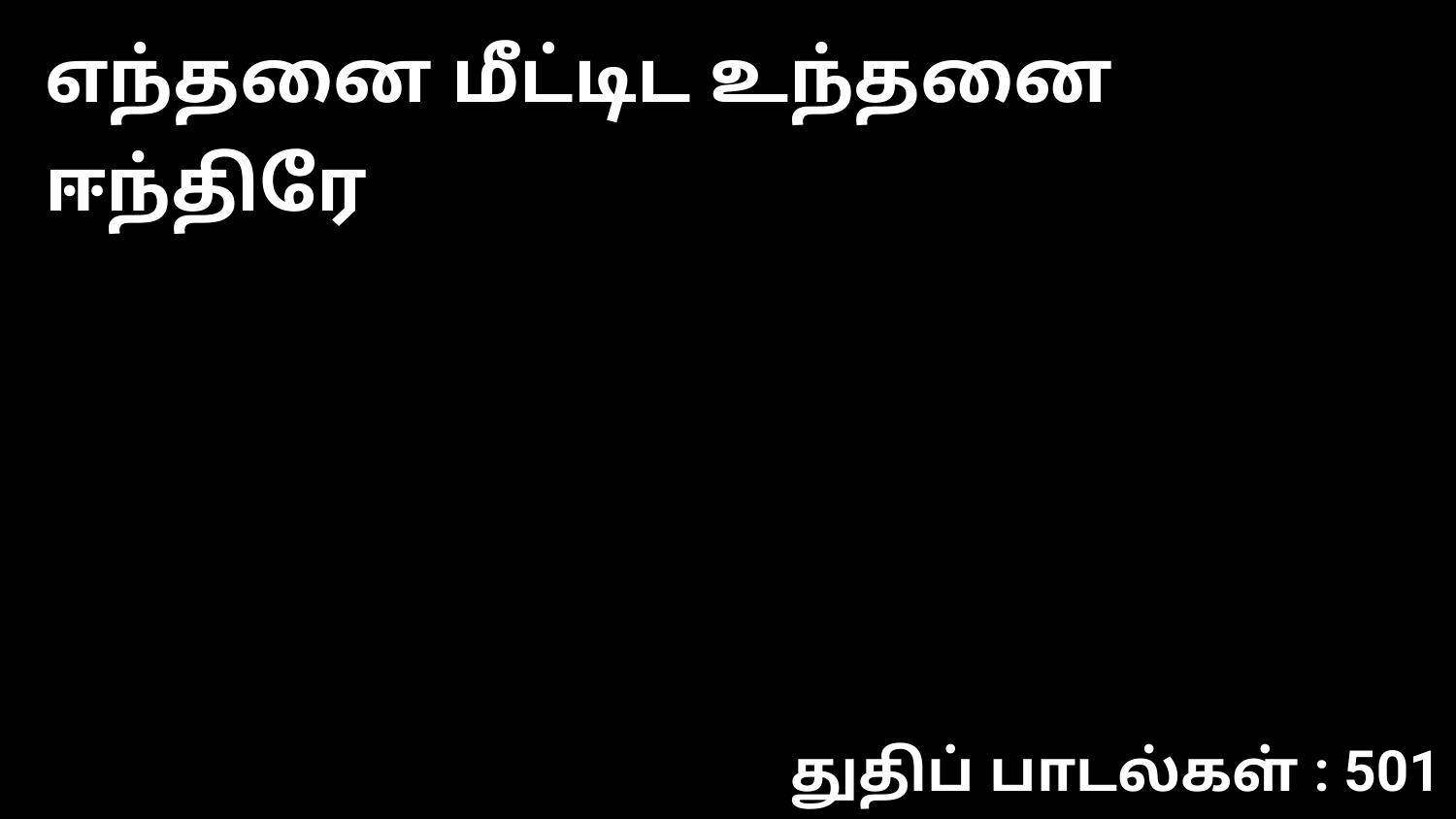

எந்தனை மீட்டிட உந்தனை ஈந்திரே
துதிப் பாடல்கள் : 501